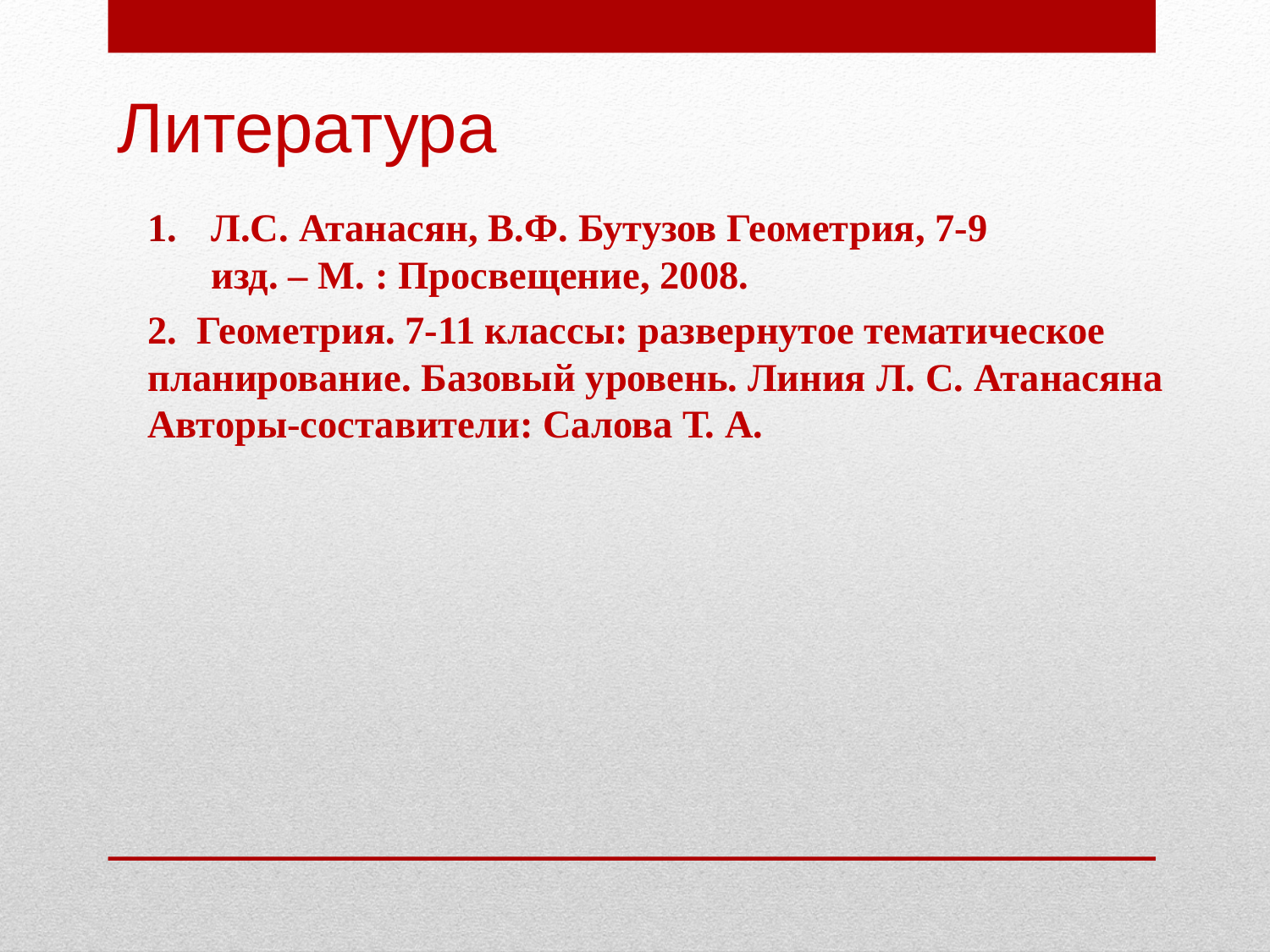

# Литература
Л.С. Атанасян, В.Ф. Бутузов Геометрия, 7-9
изд. – М. : Просвещение, 2008.
2.  Геометрия. 7-11 классы: развернутое тематическое планирование. Базовый уровень. Линия Л. С. Атанасяна Авторы-составители: Салова Т. А.